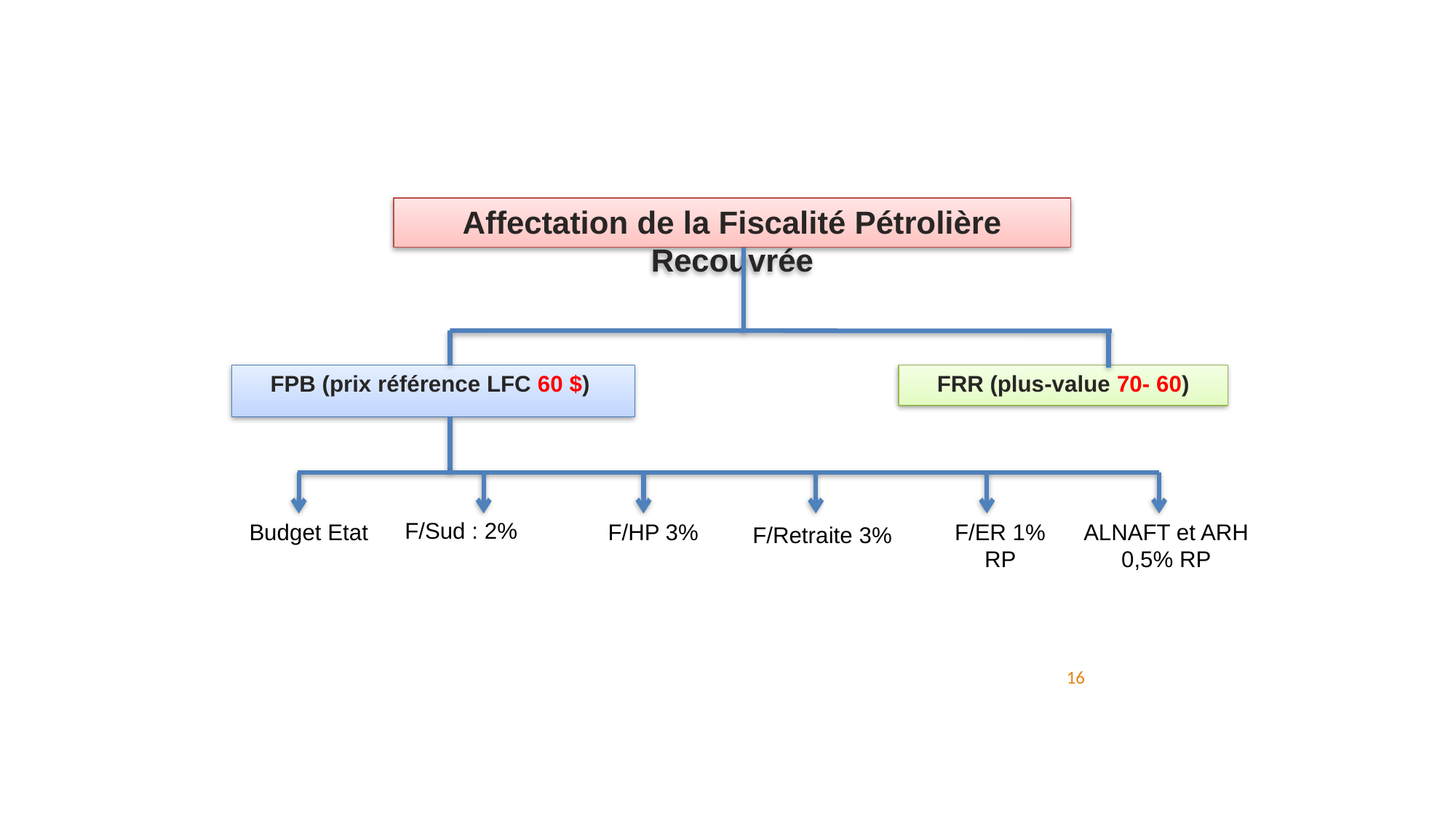

Affectation de la Fiscalité Pétrolière Recouvrée

FPB (prix référence LFC 60 $)

FRR (plus-value 70- 60)

F/Sud : 2%
Budget Etat
F/HP 3%
F/ER 1% RP
ALNAFT et ARH 0,5% RP
F/Retraite 3%

16